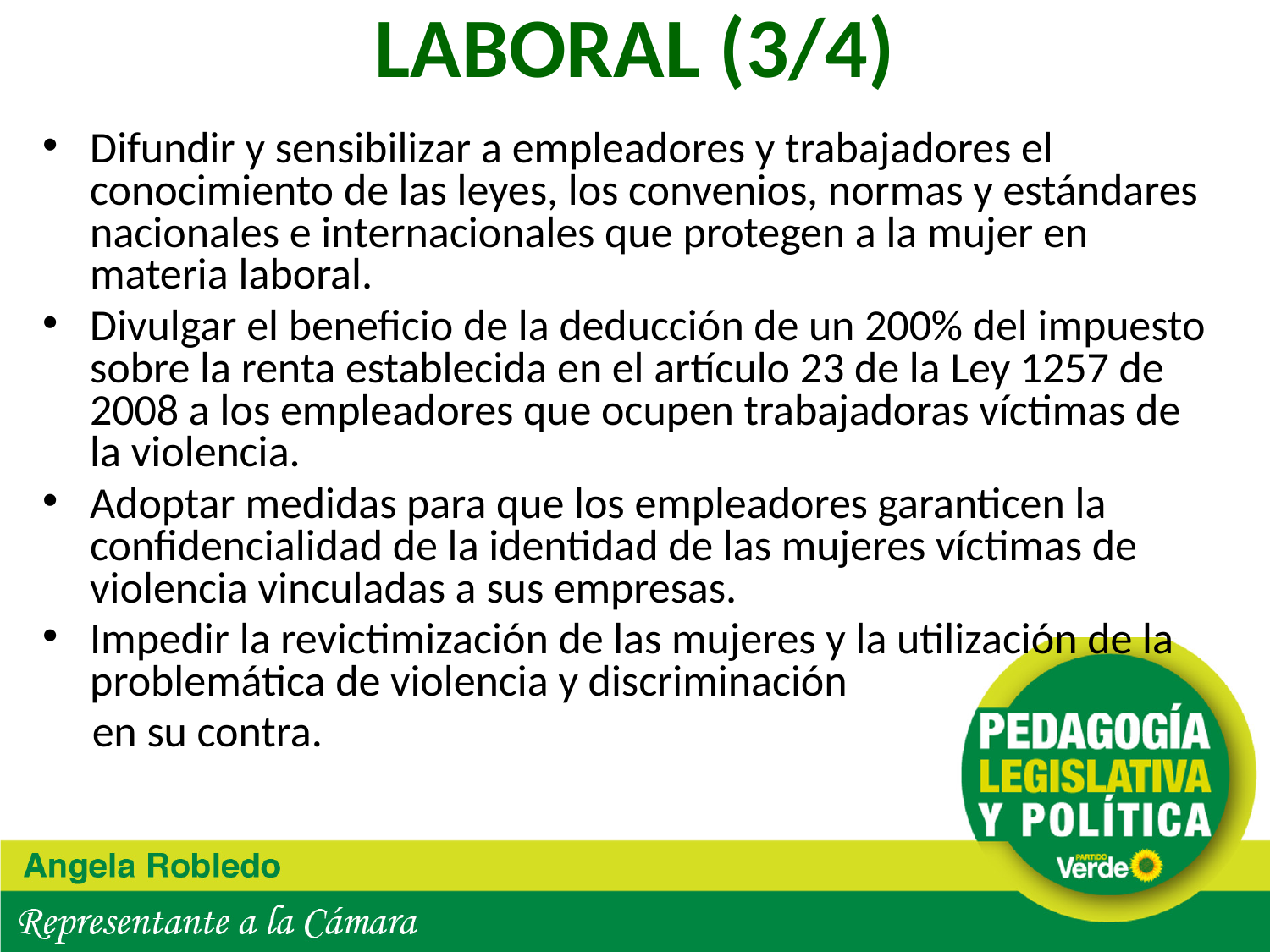

# LABORAL (3/4)
Difundir y sensibilizar a empleadores y trabajadores el conocimiento de las leyes, los convenios, normas y estándares nacionales e internacionales que protegen a la mujer en materia laboral.
Divulgar el beneficio de la deducción de un 200% del impuesto sobre la renta establecida en el artículo 23 de la Ley 1257 de 2008 a los empleadores que ocupen trabajadoras víctimas de la violencia.
Adoptar medidas para que los empleadores garanticen la confidencialidad de la identidad de las mujeres víctimas de violencia vinculadas a sus empresas.
Impedir la revictimización de las mujeres y la utilización de la problemática de violencia y discriminación
     en su contra.